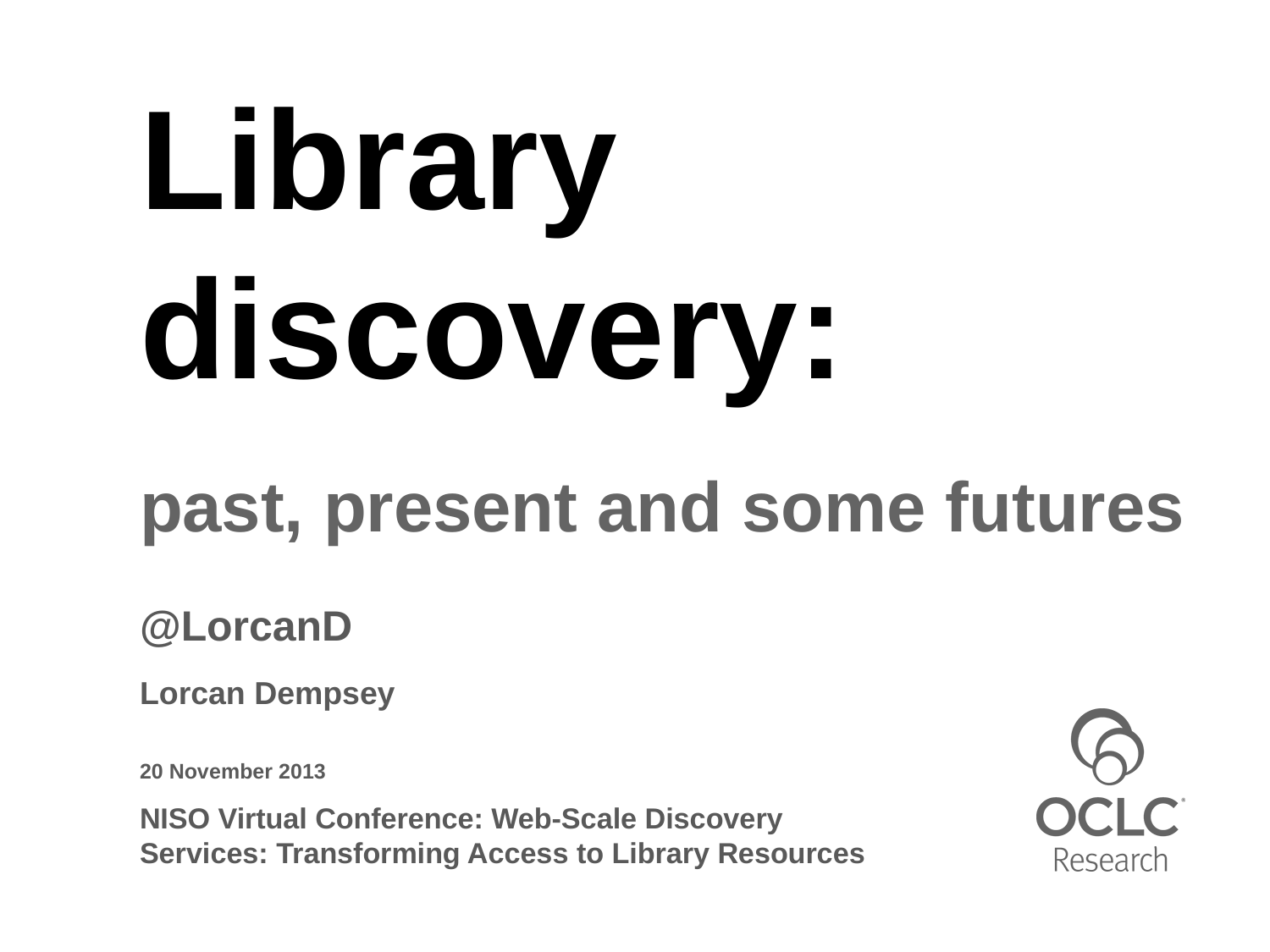

# Library discovery:
past, present and some futures
@LorcanD
Lorcan Dempsey
20 November 2013
NISO Virtual Conference: Web-Scale Discovery Services: Transforming Access to Library Resources